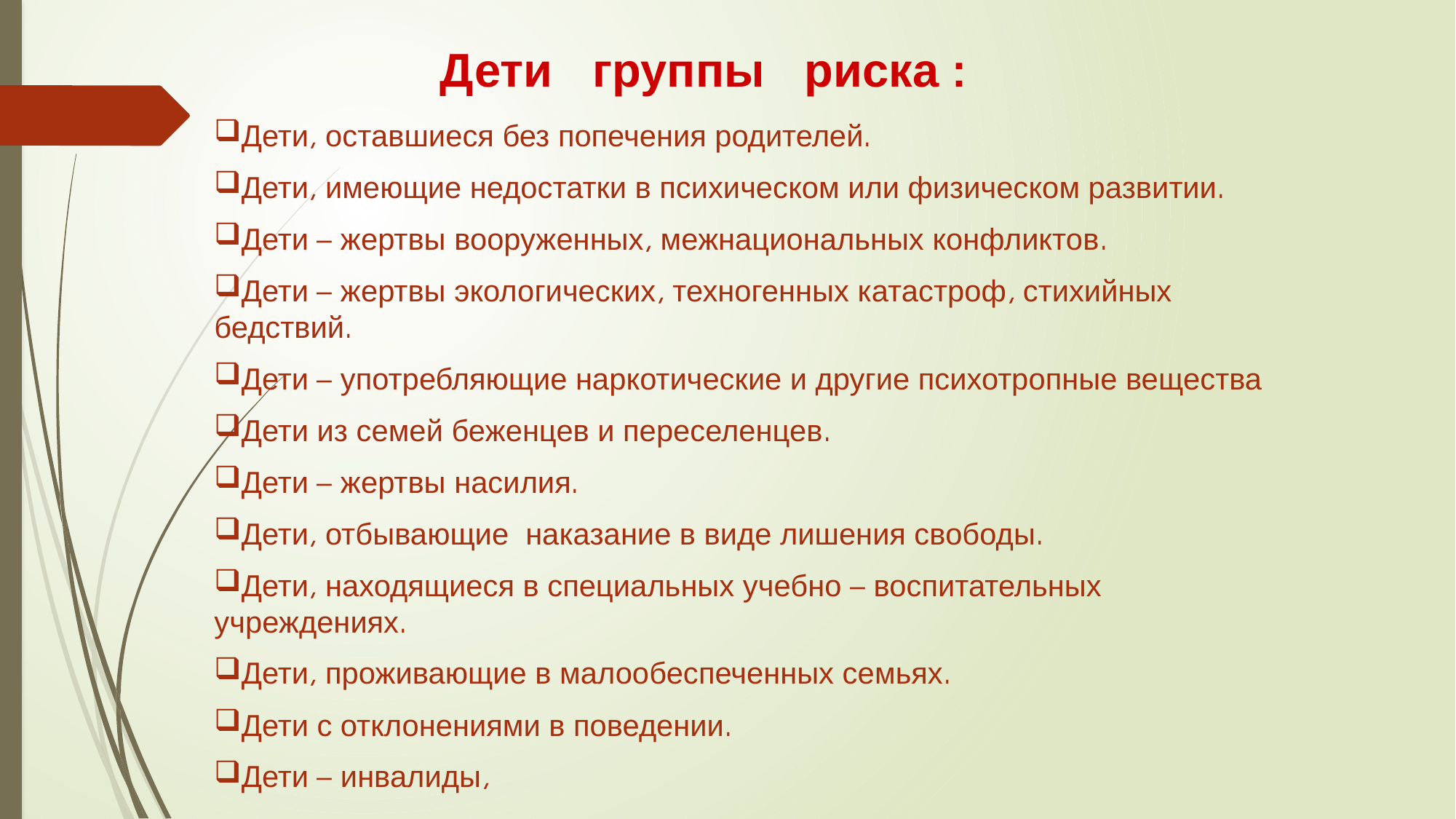

# Дети   группы   риска :
Дети, оставшиеся без попечения родителей.
Дети, имеющие недостатки в психическом или физическом развитии.
Дети – жертвы вооруженных, межнациональных конфликтов.
Дети – жертвы экологических, техногенных катастроф, стихийных бедствий.
Дети – употребляющие наркотические и другие психотропные вещества
Дети из семей беженцев и переселенцев.
Дети – жертвы насилия.
Дети, отбывающие  наказание в виде лишения свободы.
Дети, находящиеся в специальных учебно – воспитательных учреждениях.
Дети, проживающие в малообеспеченных семьях.
Дети с отклонениями в поведении.
Дети – инвалиды,